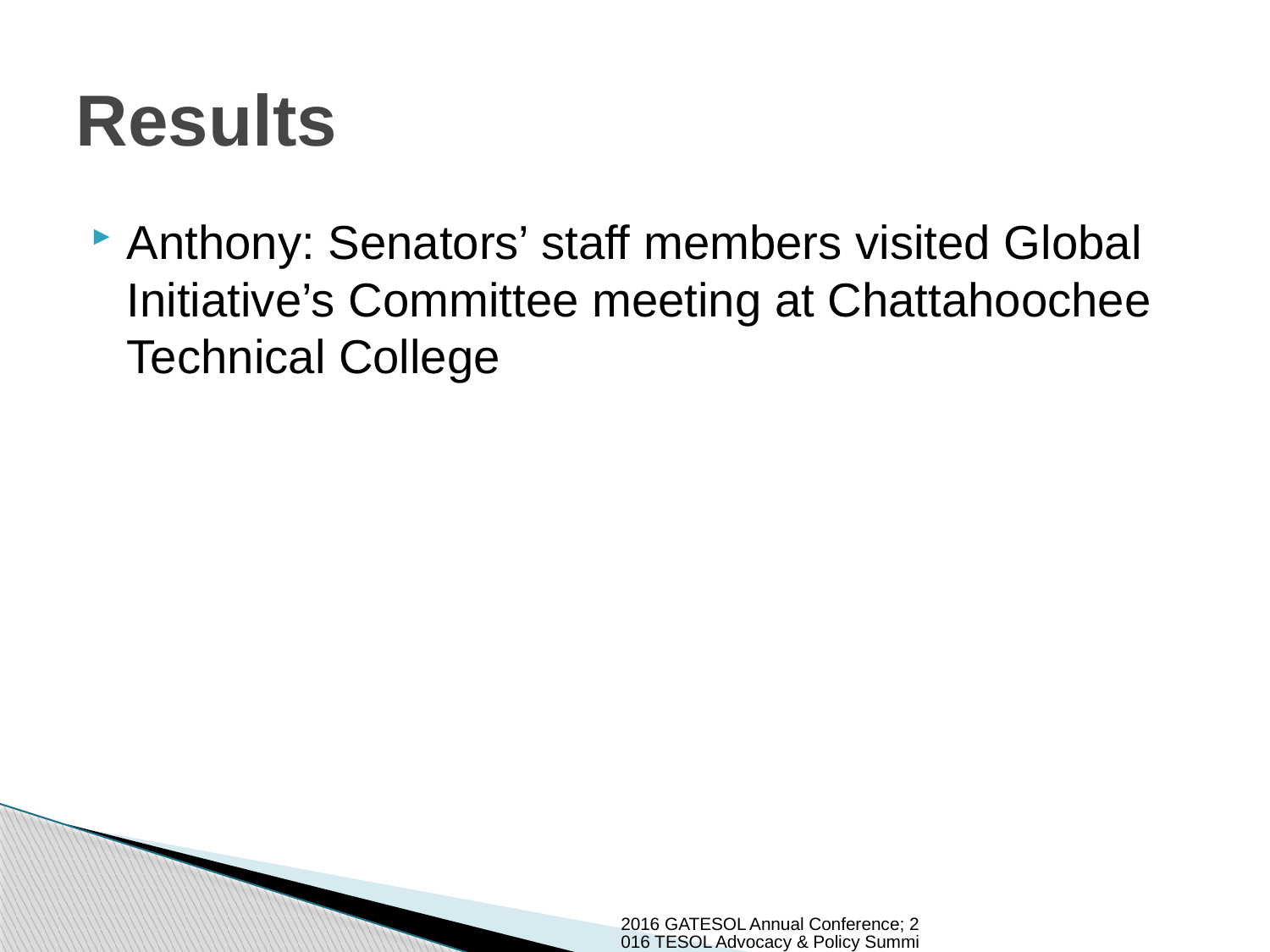

# Results
Anthony: Senators’ staff members visited Global Initiative’s Committee meeting at Chattahoochee Technical College

2016 GATESOL Annual Conference; 2016 TESOL Advocacy & Policy Summit-A Redelivery